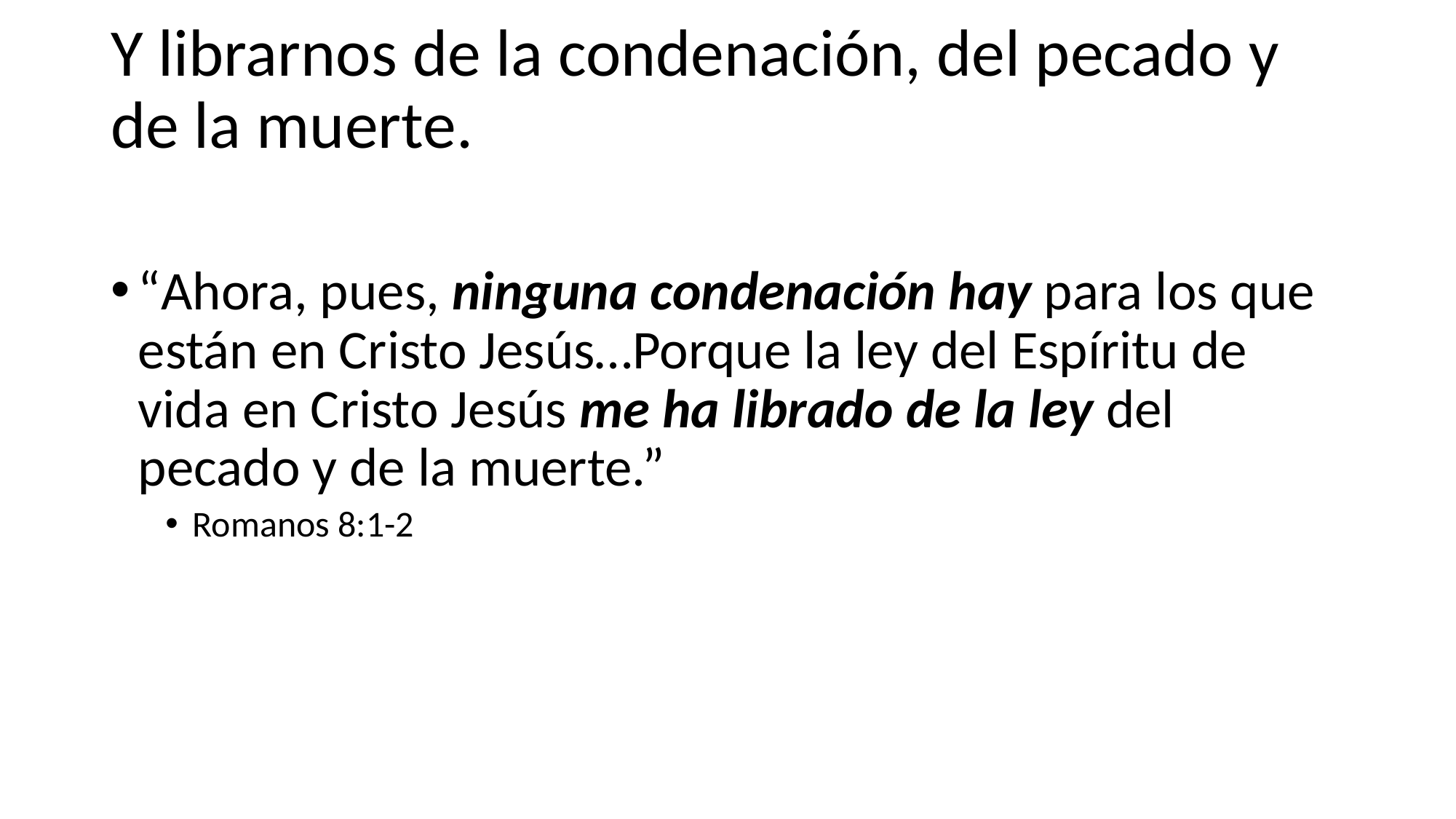

# Y librarnos de la condenación, del pecado y de la muerte.
“Ahora, pues, ninguna condenación hay para los que están en Cristo Jesús…Porque la ley del Espíritu de vida en Cristo Jesús me ha librado de la ley del pecado y de la muerte.”
Romanos 8:1-2